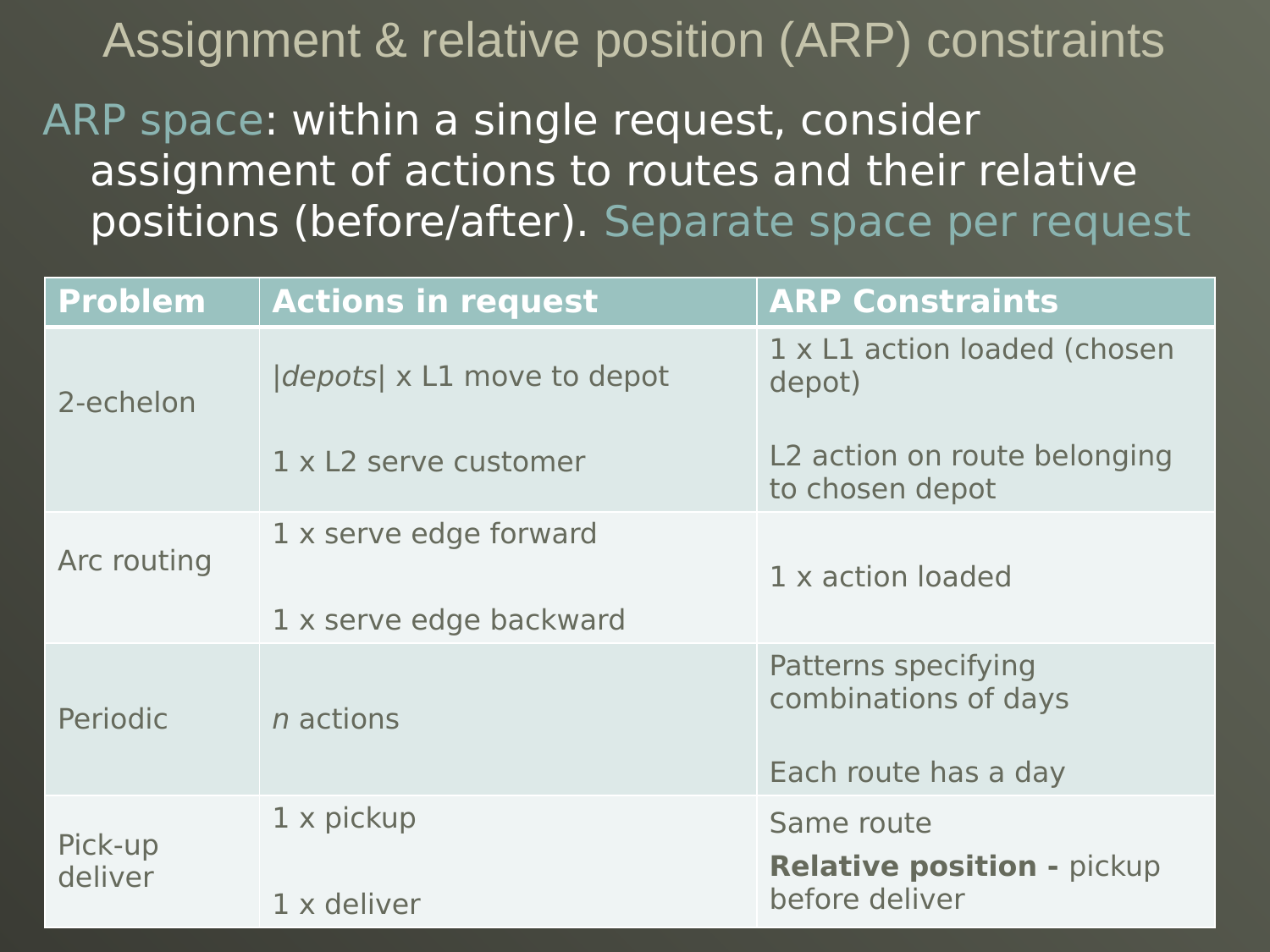

# Assignment & relative position (ARP) constraints
ARP space: within a single request, consider assignment of actions to routes and their relative positions (before/after). Separate space per request

| Problem | Actions in request | ARP Constraints |
| --- | --- | --- |
| 2-echelon | |depots| x L1 move to depot 1 x L2 serve customer | 1 x L1 action loaded (chosen depot) L2 action on route belonging to chosen depot |
| Arc routing | 1 x serve edge forward 1 x serve edge backward | 1 x action loaded |
| Periodic | n actions | Patterns specifying combinations of days Each route has a day |
| Pick-up deliver | 1 x pickup 1 x deliver | Same route Relative position - pickup before deliver |